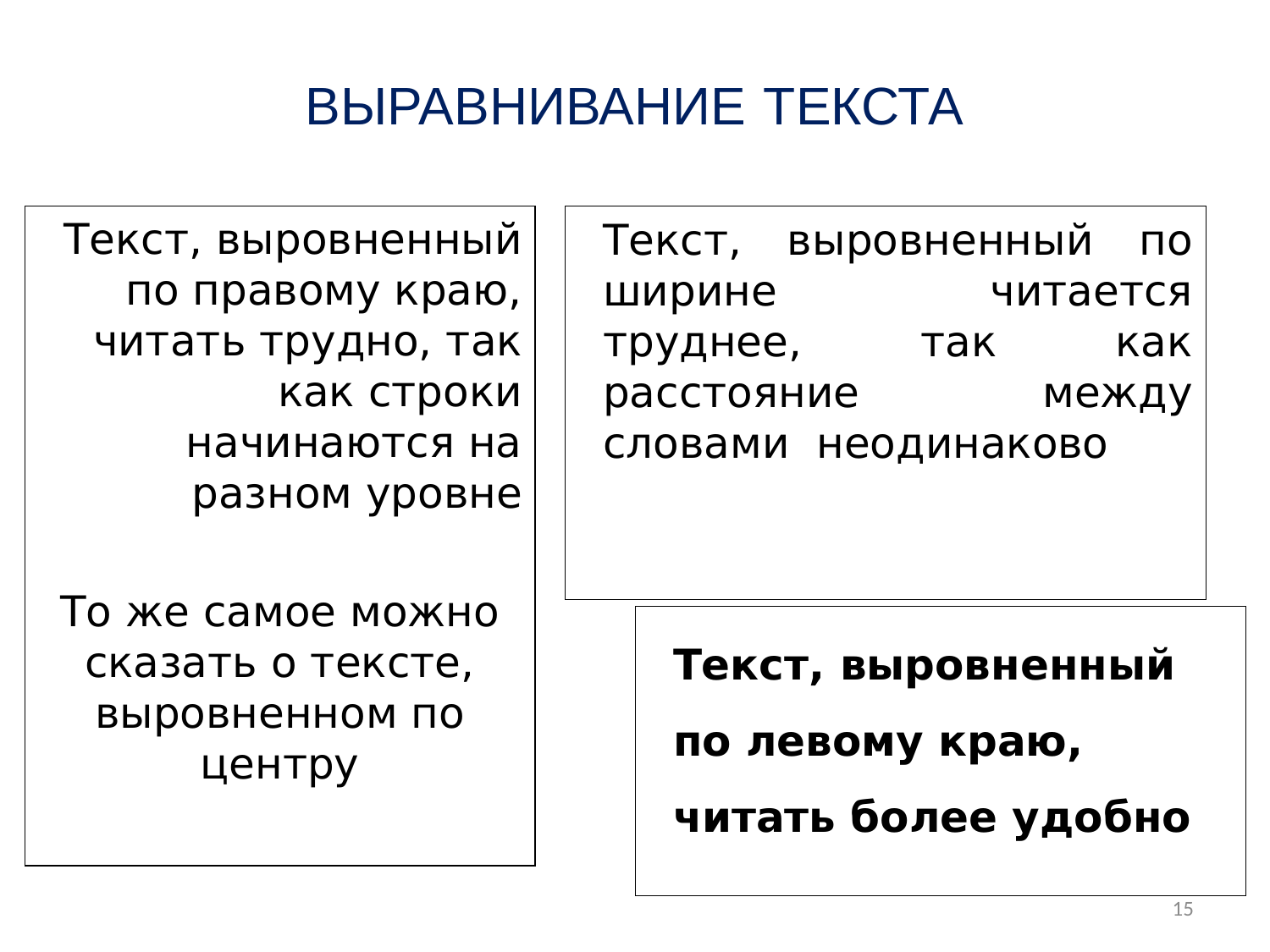

# ВЫРАВНИВАНИЕ ТЕКСТА
Текст, выровненный по правому краю, читать трудно, так как строки начинаются на разном уровне

То же самое можно сказать о тексте, выровненном по центру
Текст, выровненный по ширине читается труднее, так как расстояние между словами  неодинаково
Текст, выровненный по левому краю, читать более удобно
15